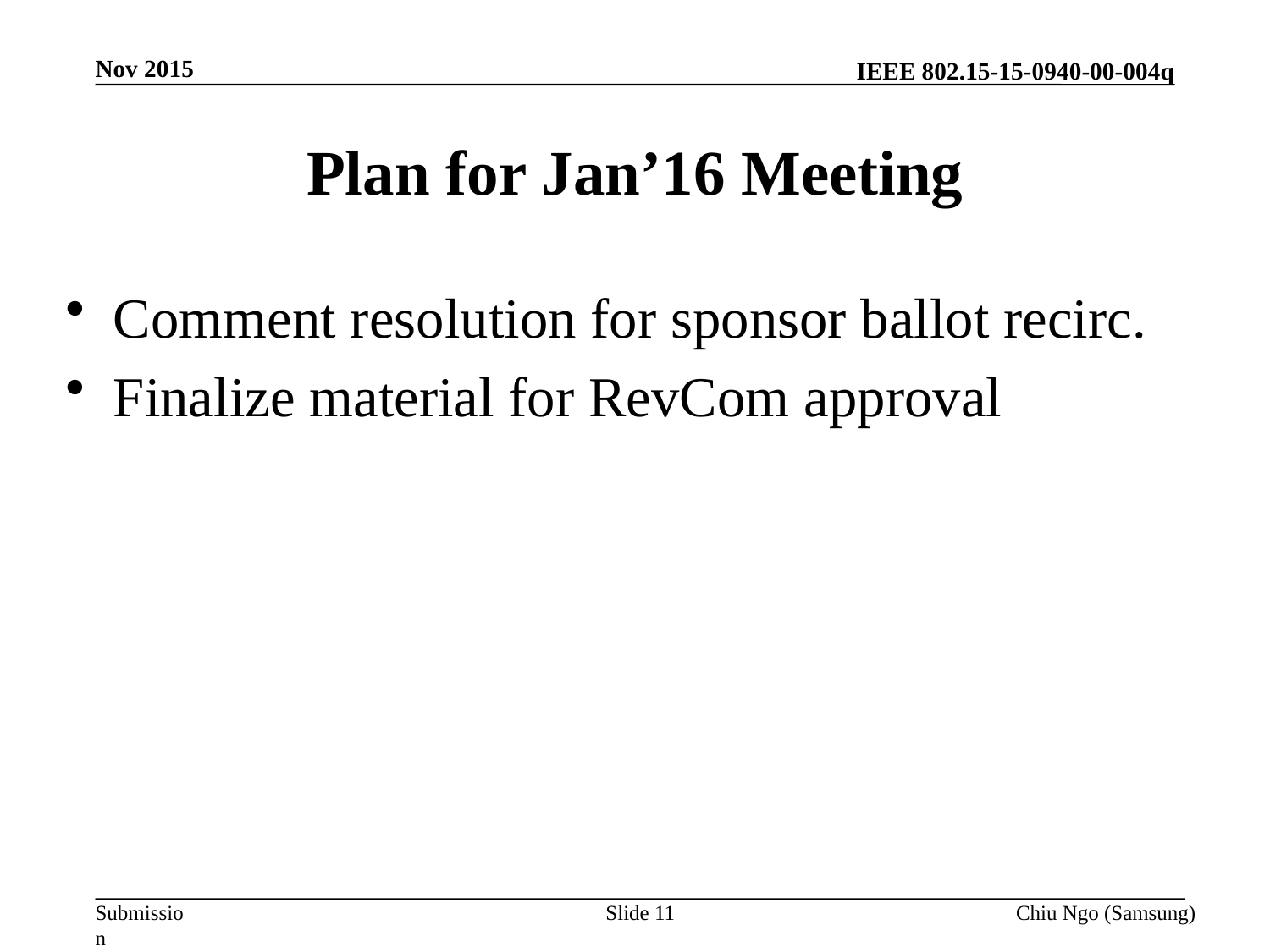

Nov 2015
# Plan for Jan’16 Meeting
Comment resolution for sponsor ballot recirc.
Finalize material for RevCom approval
Slide 11
Chiu Ngo (Samsung)